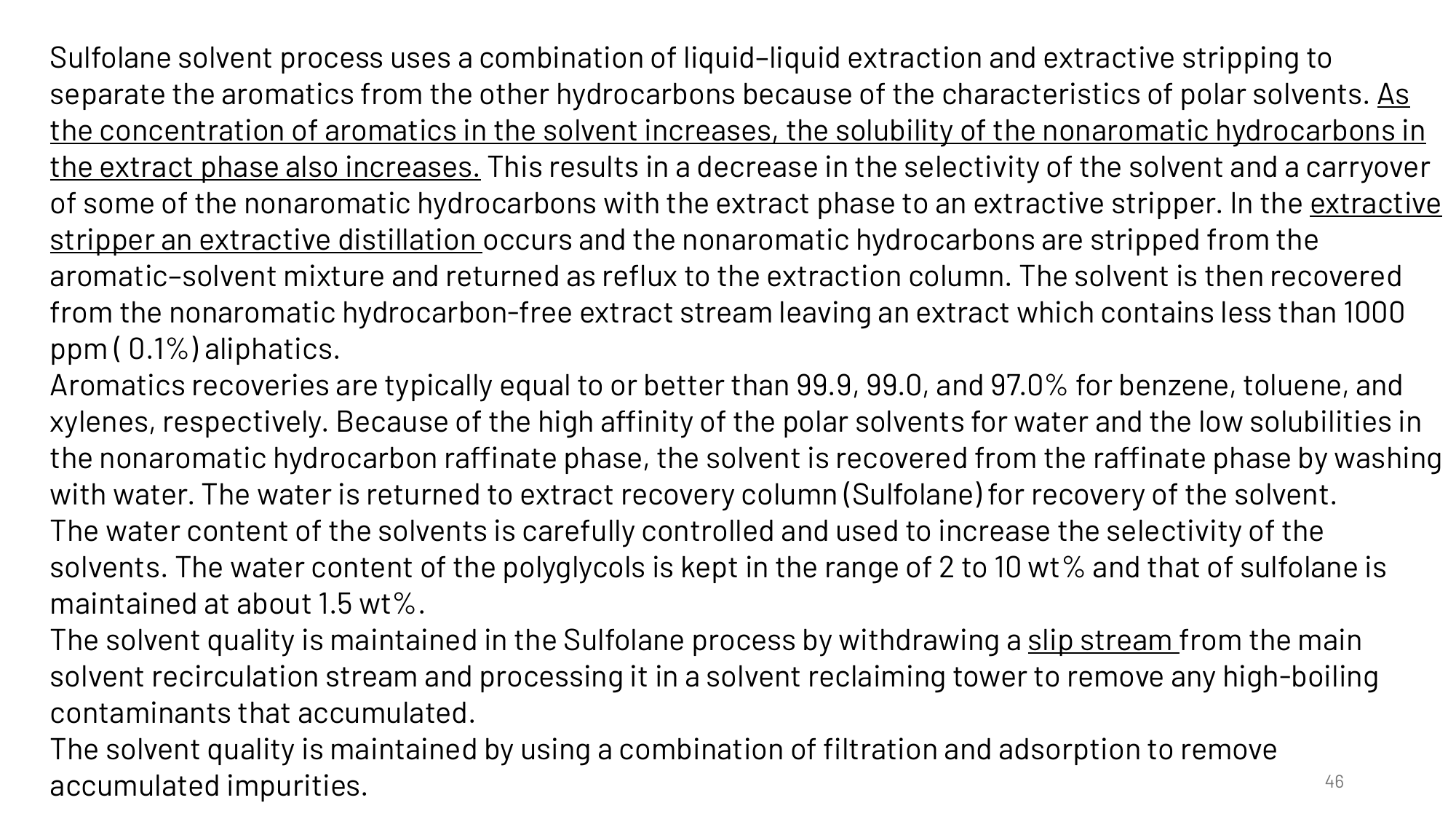

Sulfolane solvent process uses a combination of liquid–liquid extraction and extractive stripping to separate the aromatics from the other hydrocarbons because of the characteristics of polar solvents. As the concentration of aromatics in the solvent increases, the solubility of the nonaromatic hydrocarbons in the extract phase also increases. This results in a decrease in the selectivity of the solvent and a carryover of some of the nonaromatic hydrocarbons with the extract phase to an extractive stripper. In the extractive stripper an extractive distillation occurs and the nonaromatic hydrocarbons are stripped from the aromatic–solvent mixture and returned as reflux to the extraction column. The solvent is then recovered from the nonaromatic hydrocarbon-free extract stream leaving an extract which contains less than 1000 ppm ( 0.1%) aliphatics.
Aromatics recoveries are typically equal to or better than 99.9, 99.0, and 97.0% for benzene, toluene, and xylenes, respectively. Because of the high affinity of the polar solvents for water and the low solubilities in the nonaromatic hydrocarbon raffinate phase, the solvent is recovered from the raffinate phase by washing with water. The water is returned to extract recovery column (Sulfolane) for recovery of the solvent.
The water content of the solvents is carefully controlled and used to increase the selectivity of the solvents. The water content of the polyglycols is kept in the range of 2 to 10 wt% and that of sulfolane is maintained at about 1.5 wt%.
The solvent quality is maintained in the Sulfolane process by withdrawing a slip stream from the main solvent recirculation stream and processing it in a solvent reclaiming tower to remove any high-boiling contaminants that accumulated.
The solvent quality is maintained by using a combination of filtration and adsorption to remove accumulated impurities.
46